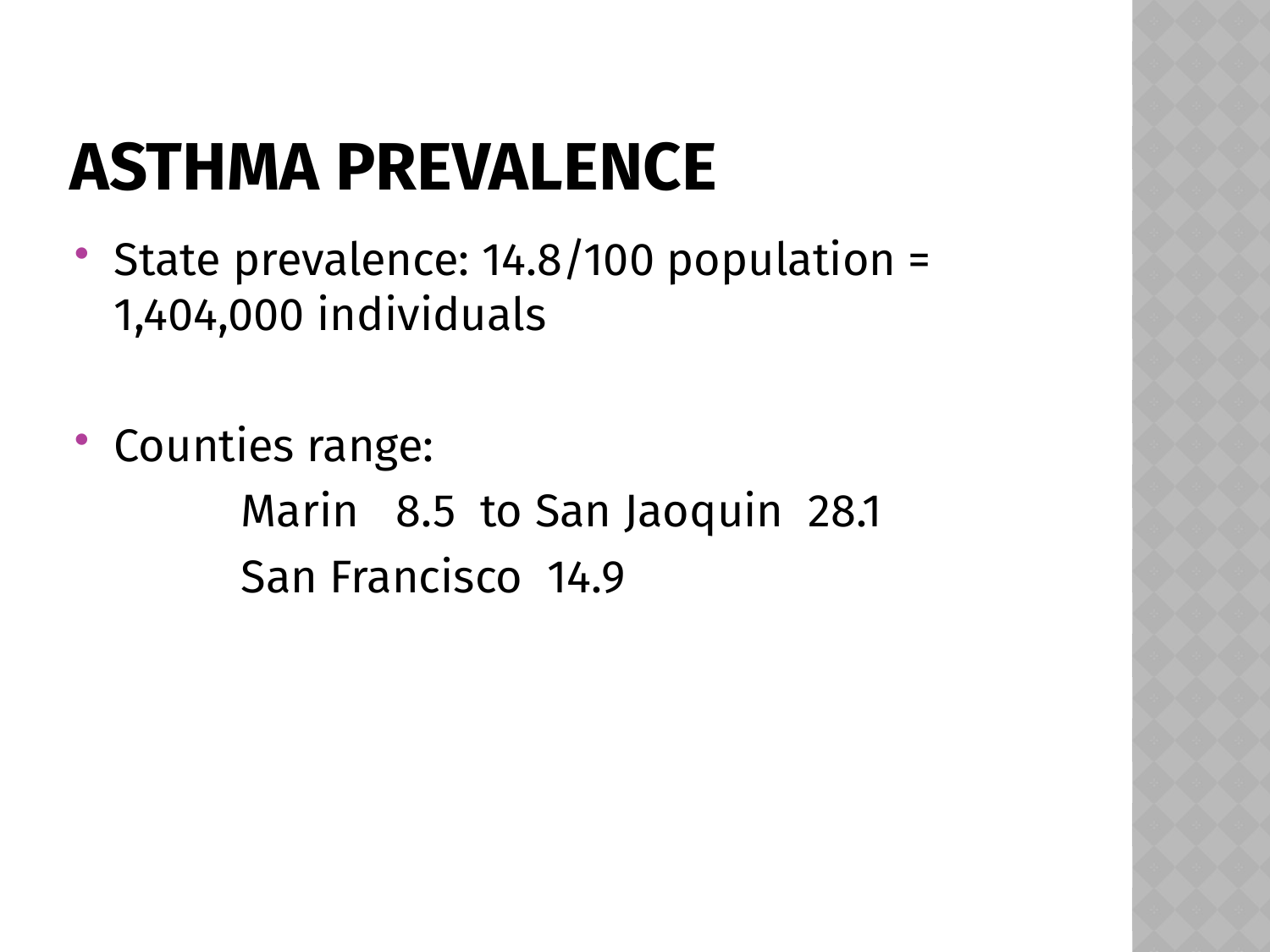

# Asthma Prevalence
State prevalence: 14.8/100 population = 1,404,000 individuals

Counties range:
		Marin   8.5  to San Jaoquin  28.1
		San Francisco  14.9